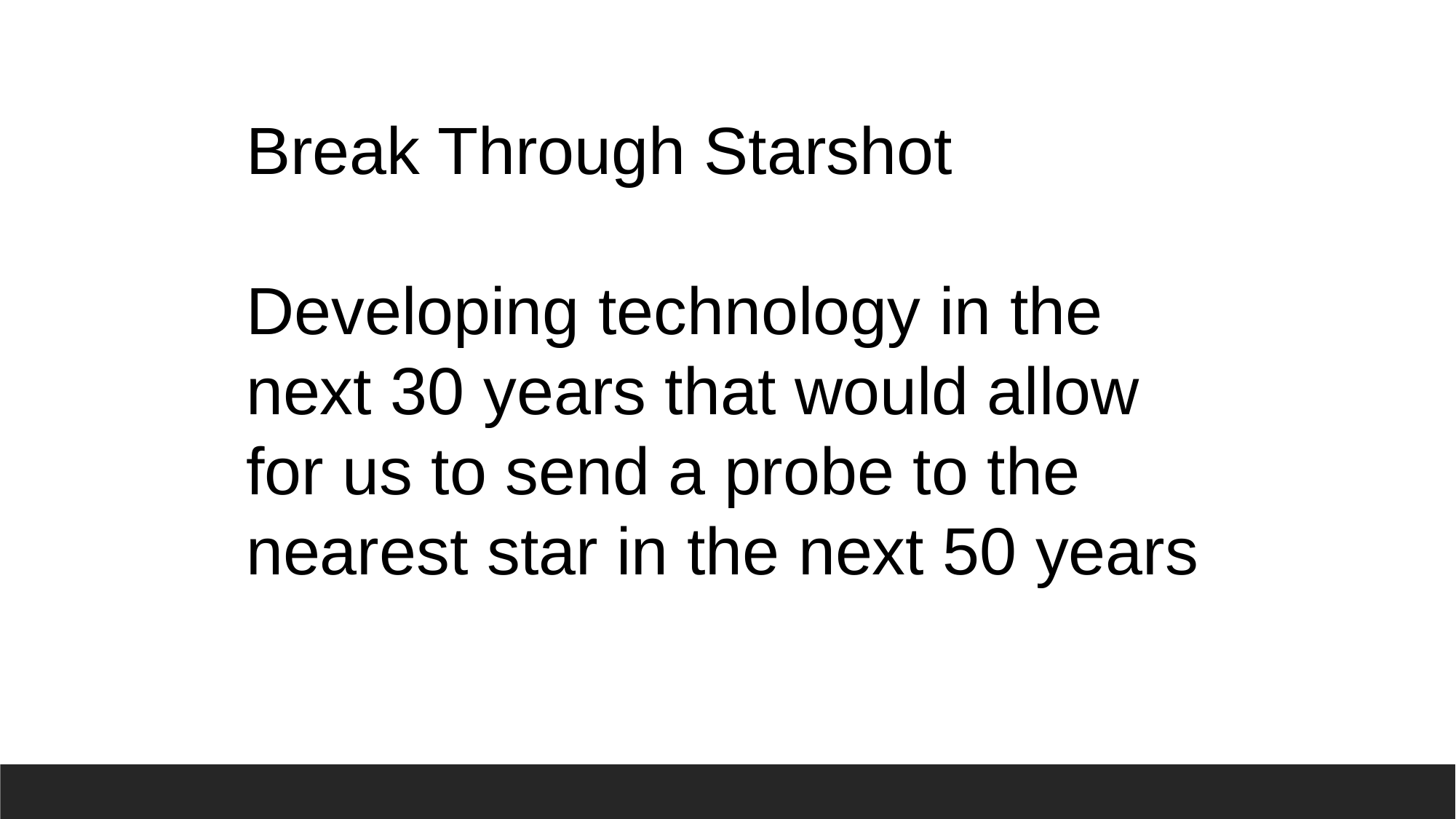

Break Through Starshot

Developing technology in the next 30 years that would allow for us to send a probe to the nearest star in the next 50 years